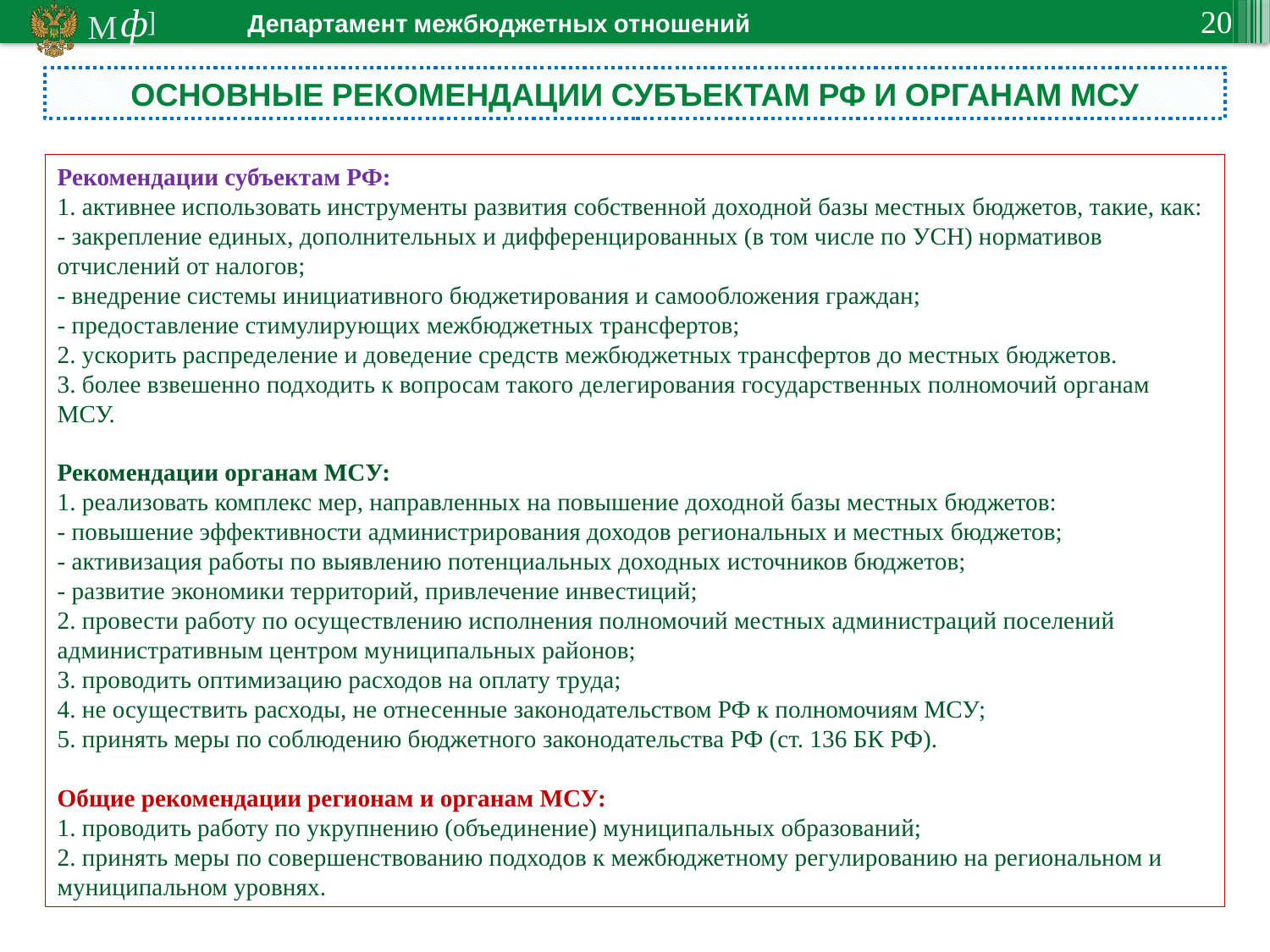

ОСНОВНЫЕ РЕКОМЕНДАЦИИ СУБЪЕКТАМ РФ И ОРГАНАМ МСУ
Рекомендации субъектам РФ:
1. активнее использовать инструменты развития собственной доходной базы местных бюджетов, такие, как:
- закрепление единых, дополнительных и дифференцированных (в том числе по УСН) нормативов отчислений от налогов;
- внедрение системы инициативного бюджетирования и самообложения граждан;
- предоставление стимулирующих межбюджетных трансфертов;
2. ускорить распределение и доведение средств межбюджетных трансфертов до местных бюджетов.
3. более взвешенно подходить к вопросам такого делегирования государственных полномочий органам МСУ.

Рекомендации органам МСУ:
1. реализовать комплекс мер, направленных на повышение доходной базы местных бюджетов:
- повышение эффективности администрирования доходов региональных и местных бюджетов;
- активизация работы по выявлению потенциальных доходных источников бюджетов;
- развитие экономики территорий, привлечение инвестиций;
2. провести работу по осуществлению исполнения полномочий местных администраций поселений административным центром муниципальных районов;
3. проводить оптимизацию расходов на оплату труда;
4. не осуществить расходы, не отнесенные законодательством РФ к полномочиям МСУ;
5. принять меры по соблюдению бюджетного законодательства РФ (ст. 136 БК РФ).

Общие рекомендации регионам и органам МСУ:
1. проводить работу по укрупнению (объединение) муниципальных образований;
2. принять меры по совершенствованию подходов к межбюджетному регулированию на региональном и муниципальном уровнях.